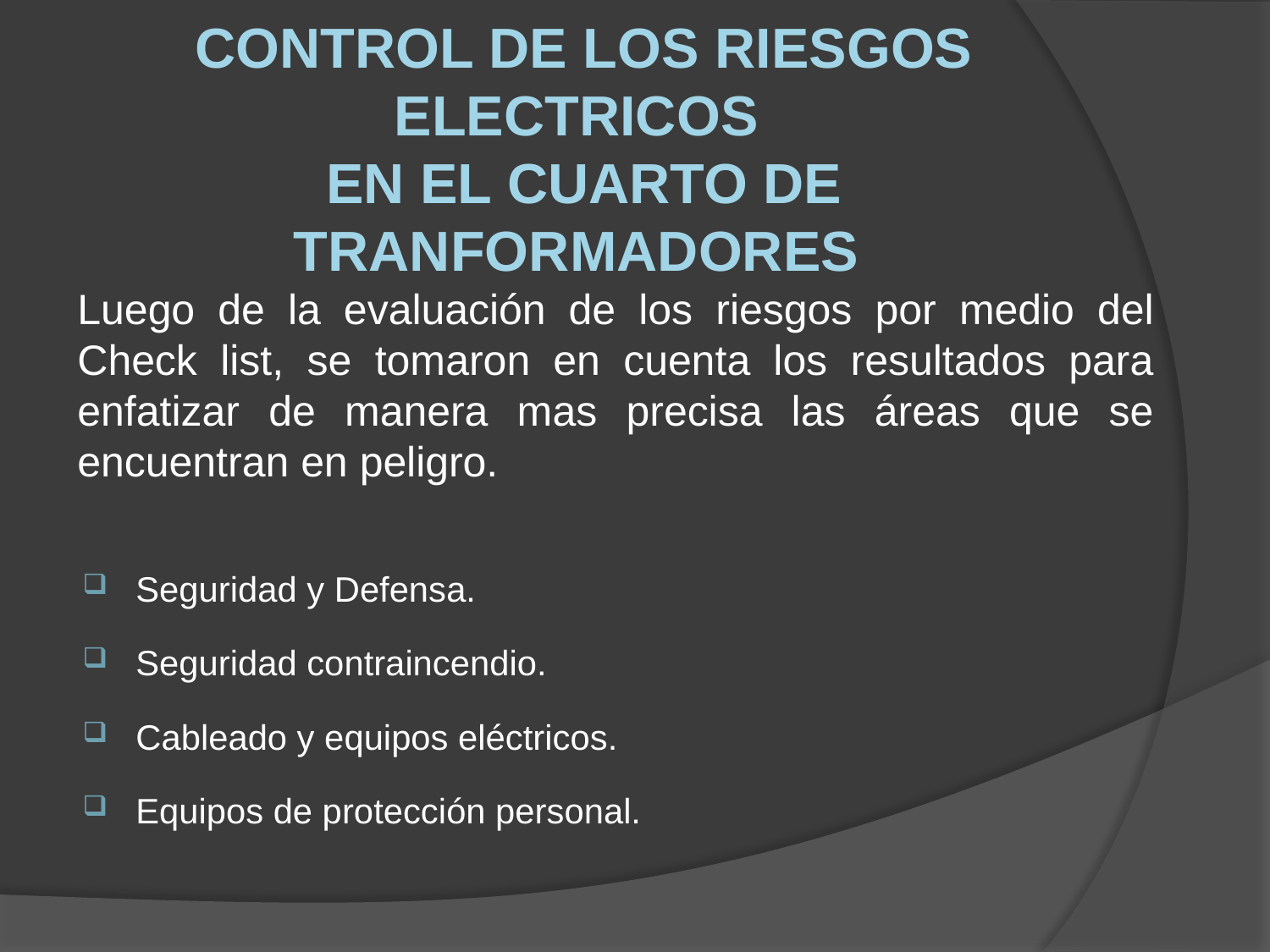

# CONTROL DE LOS RIESGOS ELECTRICOS EN EL CUARTO DE TRANFORMADORES
Luego de la evaluación de los riesgos por medio del Check list, se tomaron en cuenta los resultados para enfatizar de manera mas precisa las áreas que se encuentran en peligro.

Seguridad y Defensa.

Seguridad contraincendio.

Cableado y equipos eléctricos.

Equipos de protección personal.